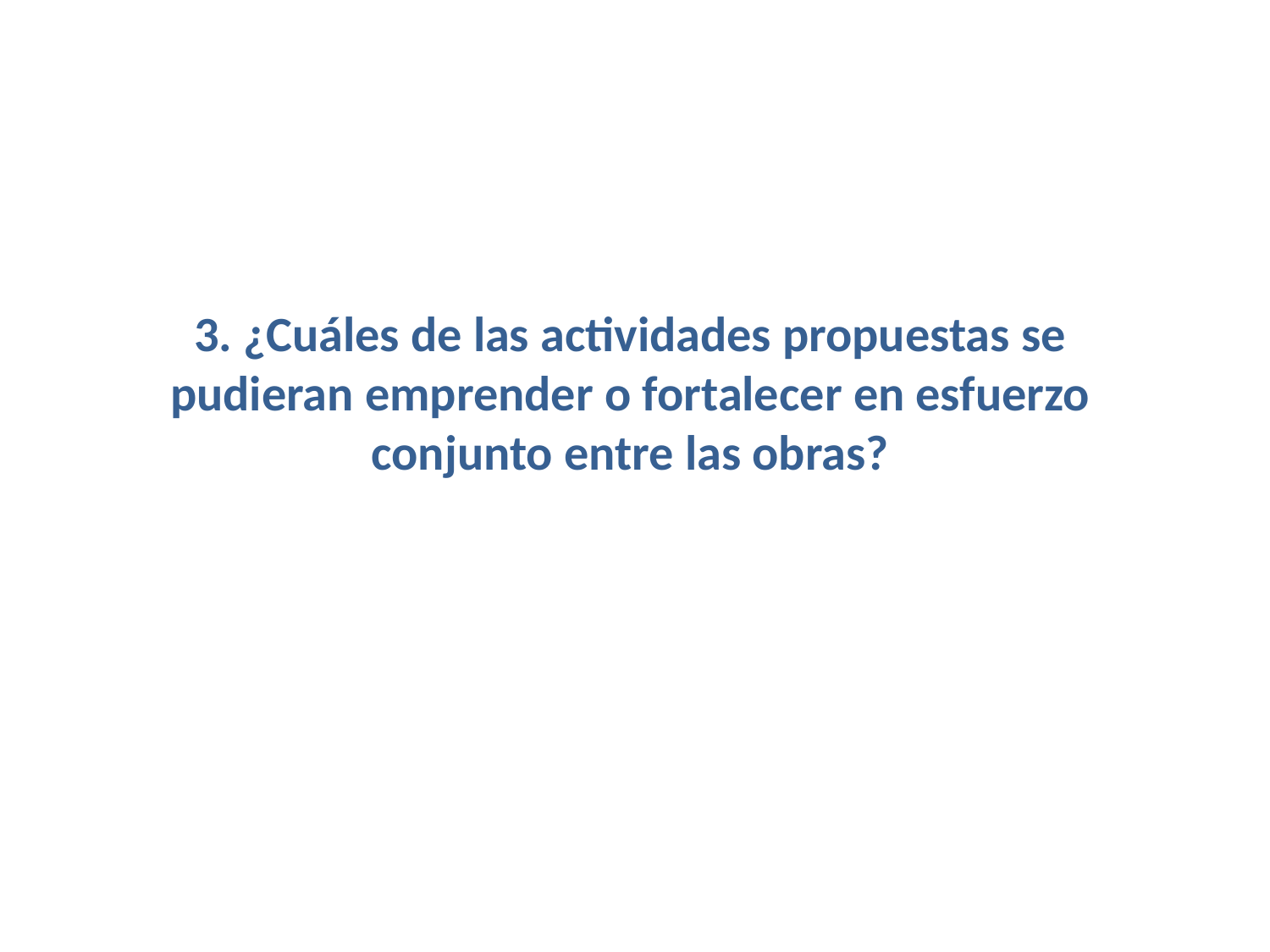

3. ¿Cuáles de las actividades propuestas se pudieran emprender o fortalecer en esfuerzo conjunto entre las obras?